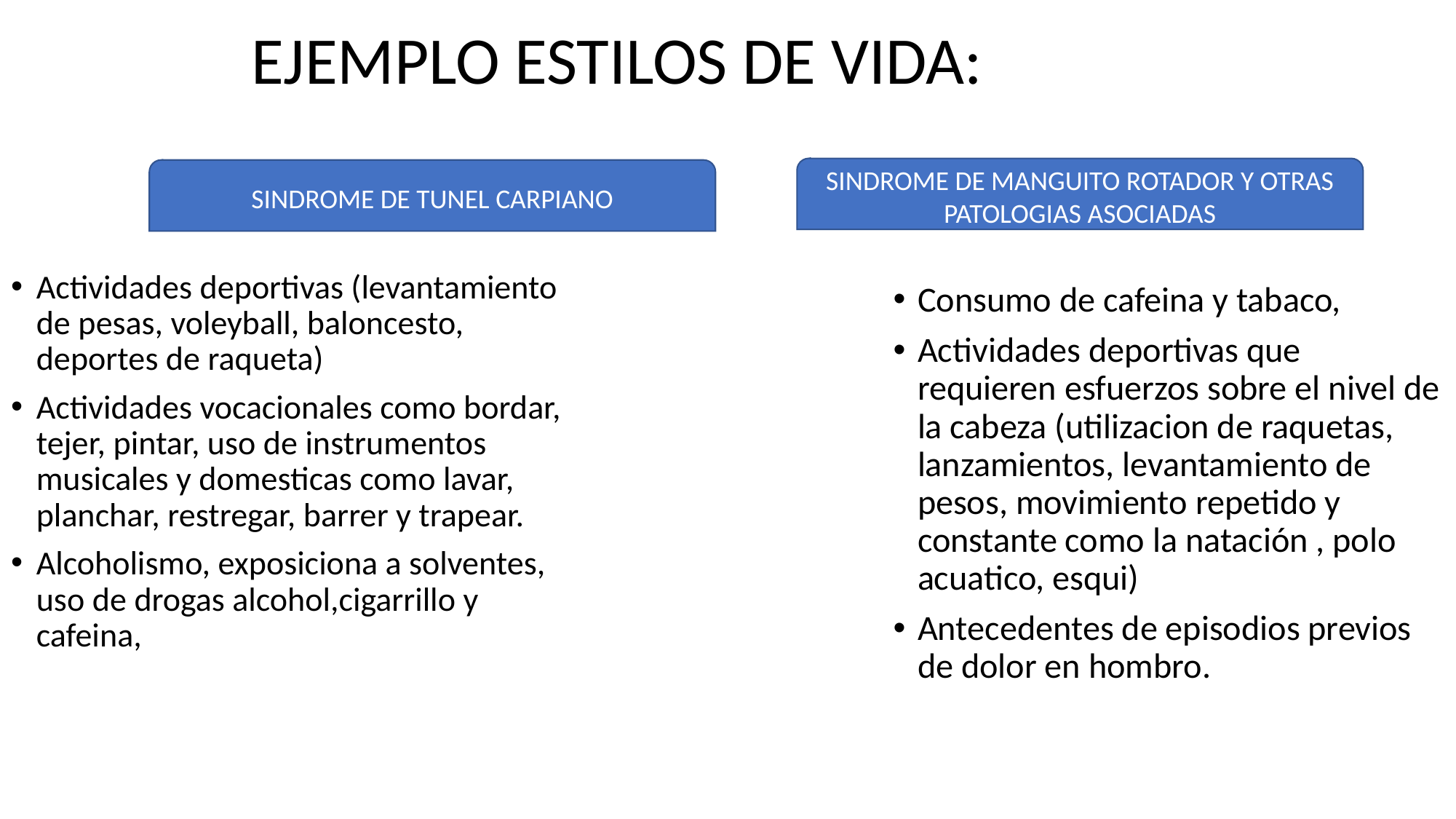

EJEMPLO ESTILOS DE VIDA:
SINDROME DE MANGUITO ROTADOR Y OTRAS PATOLOGIAS ASOCIADAS
SINDROME DE TUNEL CARPIANO
Actividades deportivas (levantamiento de pesas, voleyball, baloncesto, deportes de raqueta)
Actividades vocacionales como bordar, tejer, pintar, uso de instrumentos musicales y domesticas como lavar, planchar, restregar, barrer y trapear.
Alcoholismo, exposiciona a solventes, uso de drogas alcohol,cigarrillo y cafeina,
Consumo de cafeina y tabaco,
Actividades deportivas que requieren esfuerzos sobre el nivel de la cabeza (utilizacion de raquetas, lanzamientos, levantamiento de pesos, movimiento repetido y constante como la natación , polo acuatico, esqui)
Antecedentes de episodios previos de dolor en hombro.